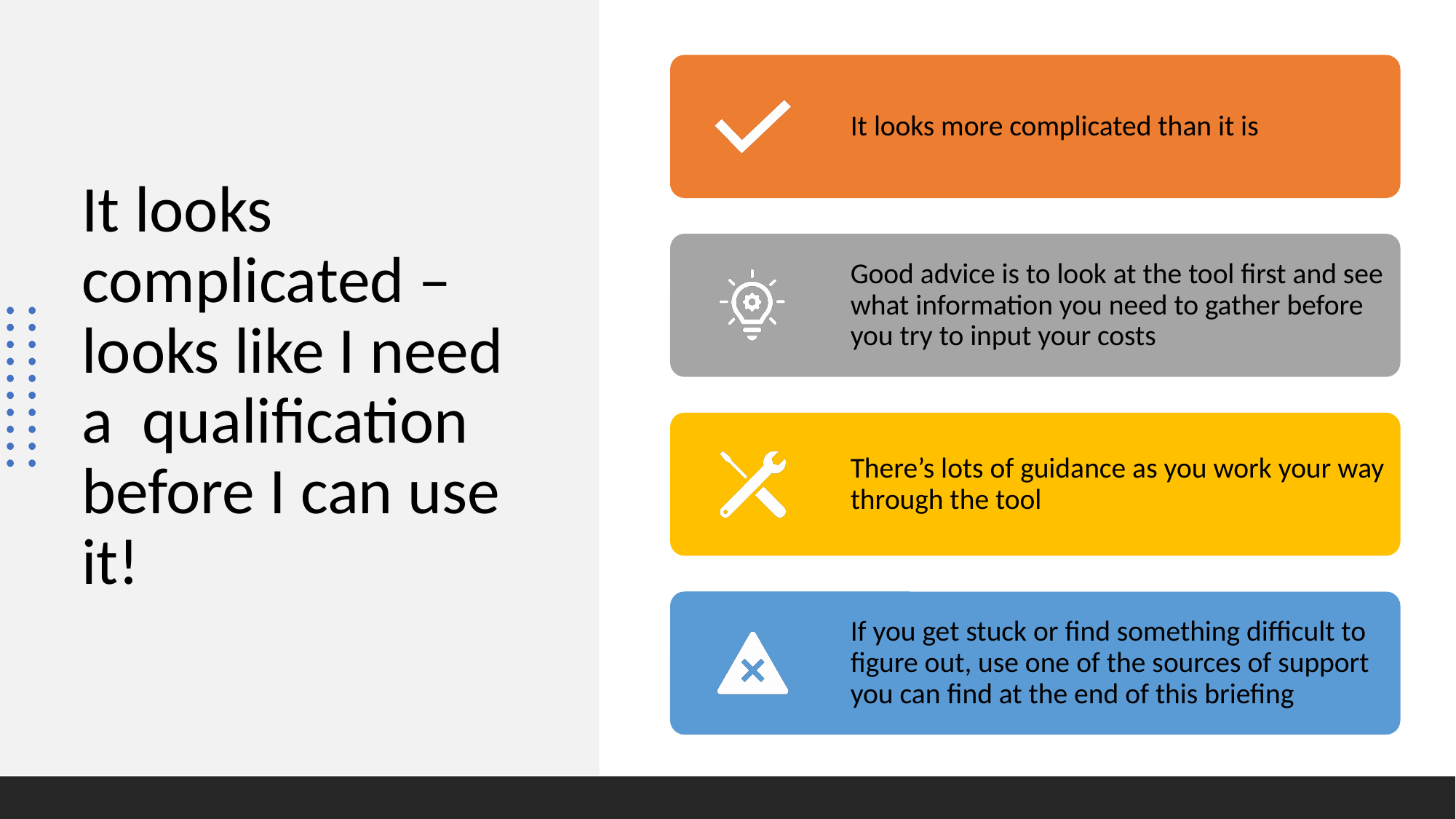

It looks more complicated than it is
Good advice is to look at the tool first and see what information you need to gather before you try to input your costs
There’s lots of guidance as you work your way through the tool
If you get stuck or find something difficult to figure out, use one of the sources of support you can find at the end of this briefing
# It looks complicated – looks like I need a  qualification  before I can use it!